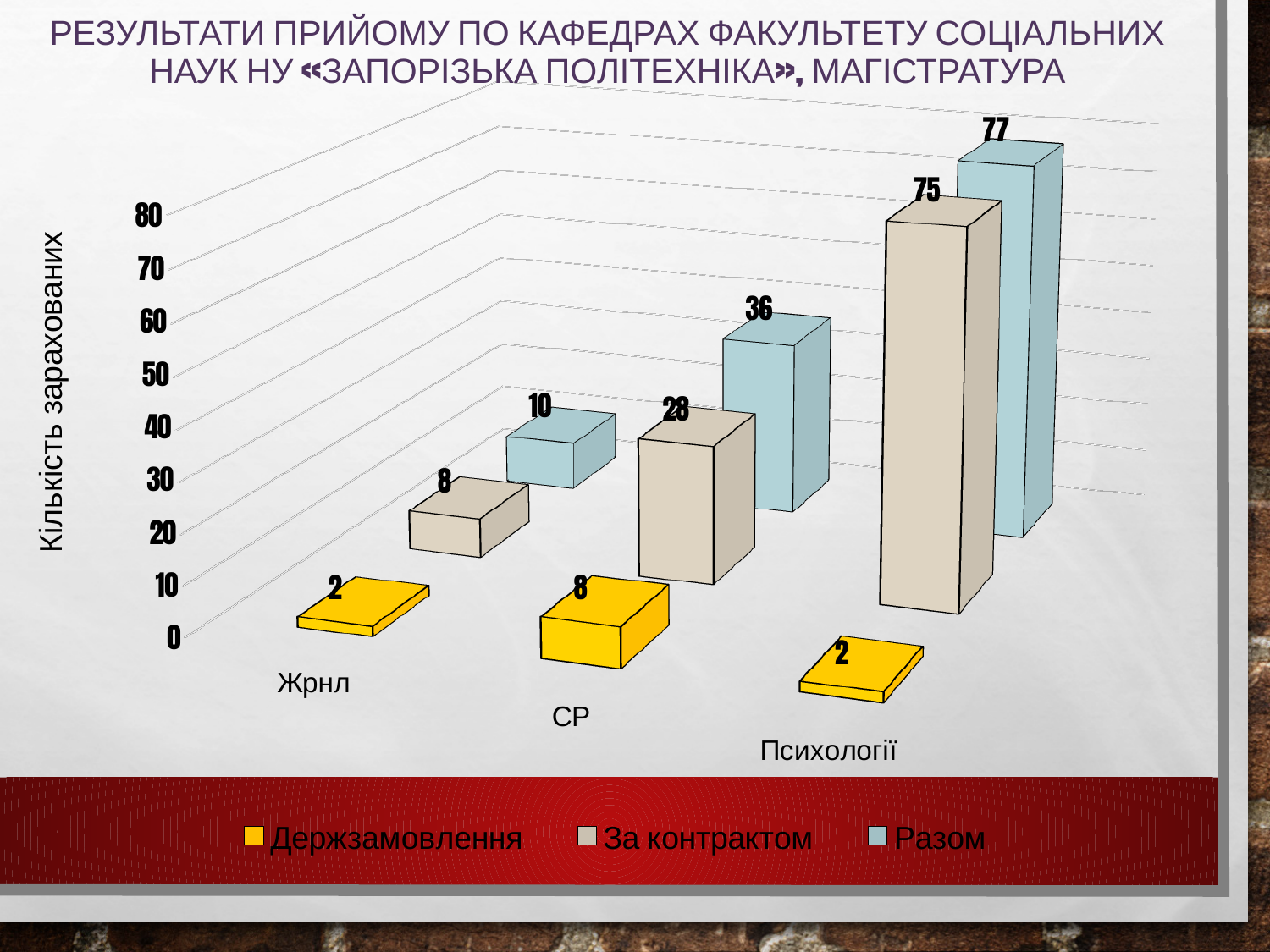

# Результати прийому по кафедрах факультету соціальних наук НУ «ЗАПОРІЗЬКА ПОЛІТЕХНІКА», Магістратура

[unsupported chart]